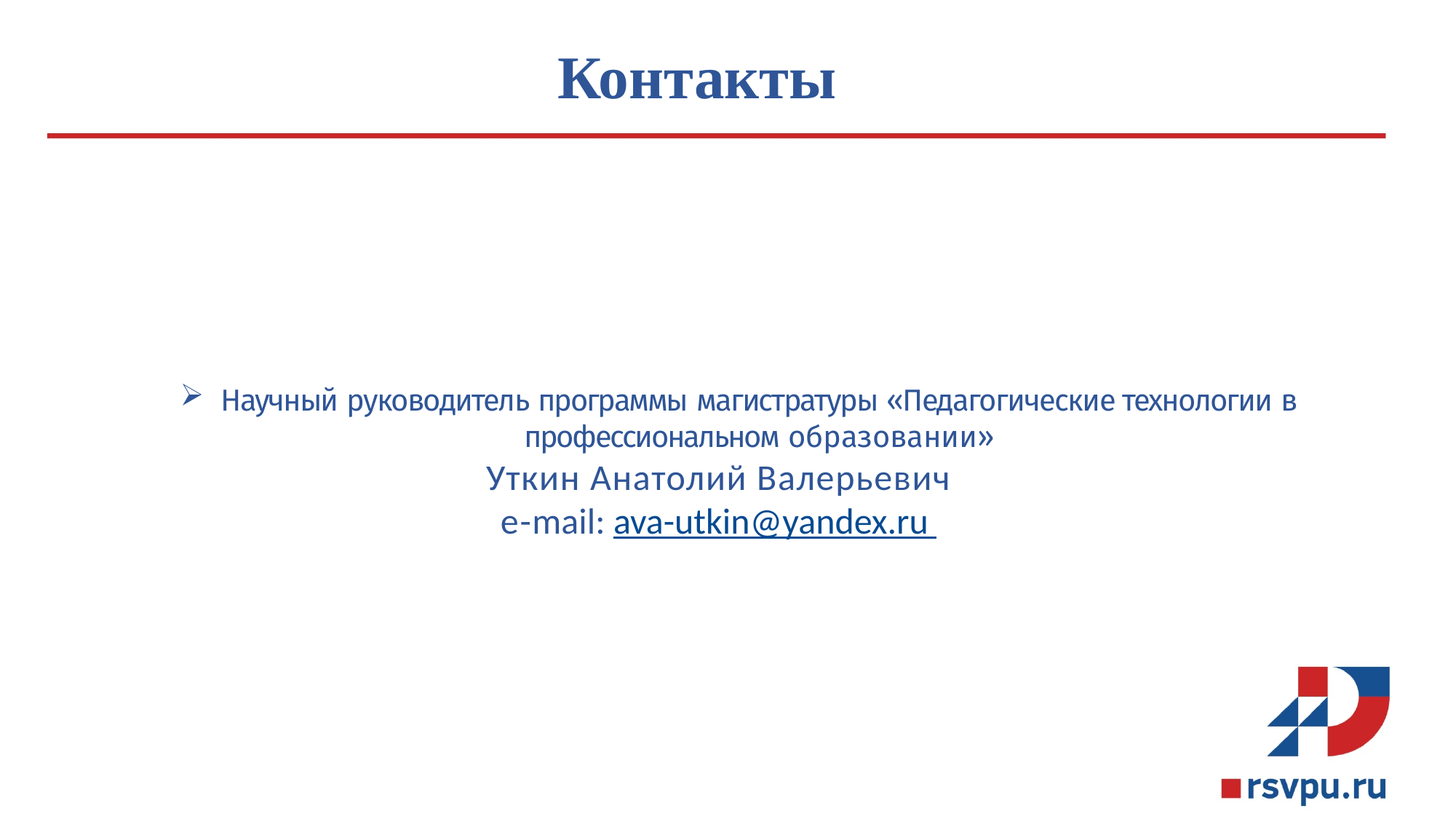

# Контакты

Научный руководитель программы магистратуры «Педагогические технологии в профессиональном образовании»
Уткин Анатолий Валерьевич
e-mail: ava-utkin@yandex.ru